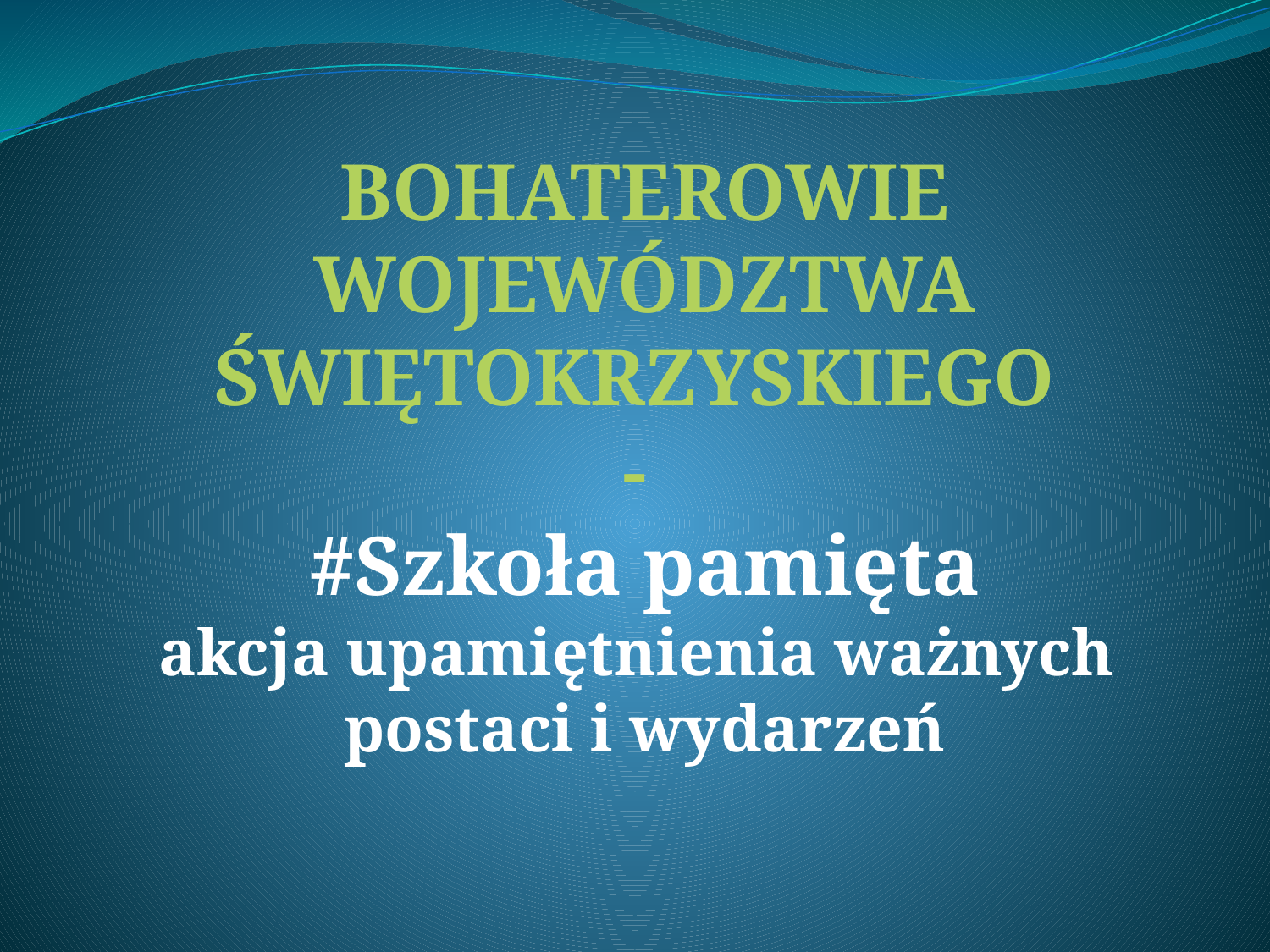

BOHATEROWIE
WOJEWÓDZTWA ŚWIĘTOKRZYSKIEGO
-
#Szkoła pamięta
akcja upamiętnienia ważnych
postaci i wydarzeń